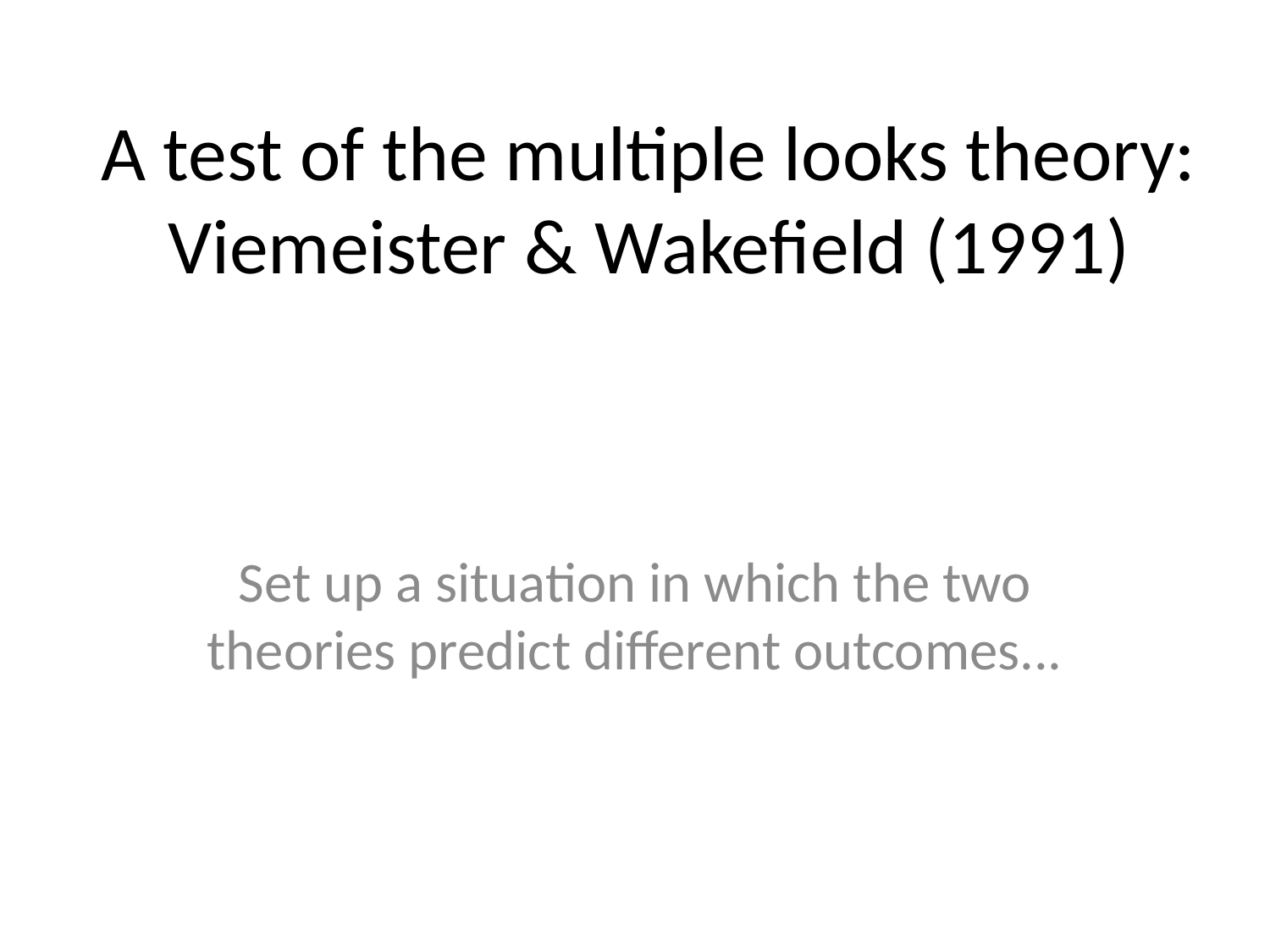

# A test of the multiple looks theory: Viemeister & Wakefield (1991)
Set up a situation in which the two theories predict different outcomes...